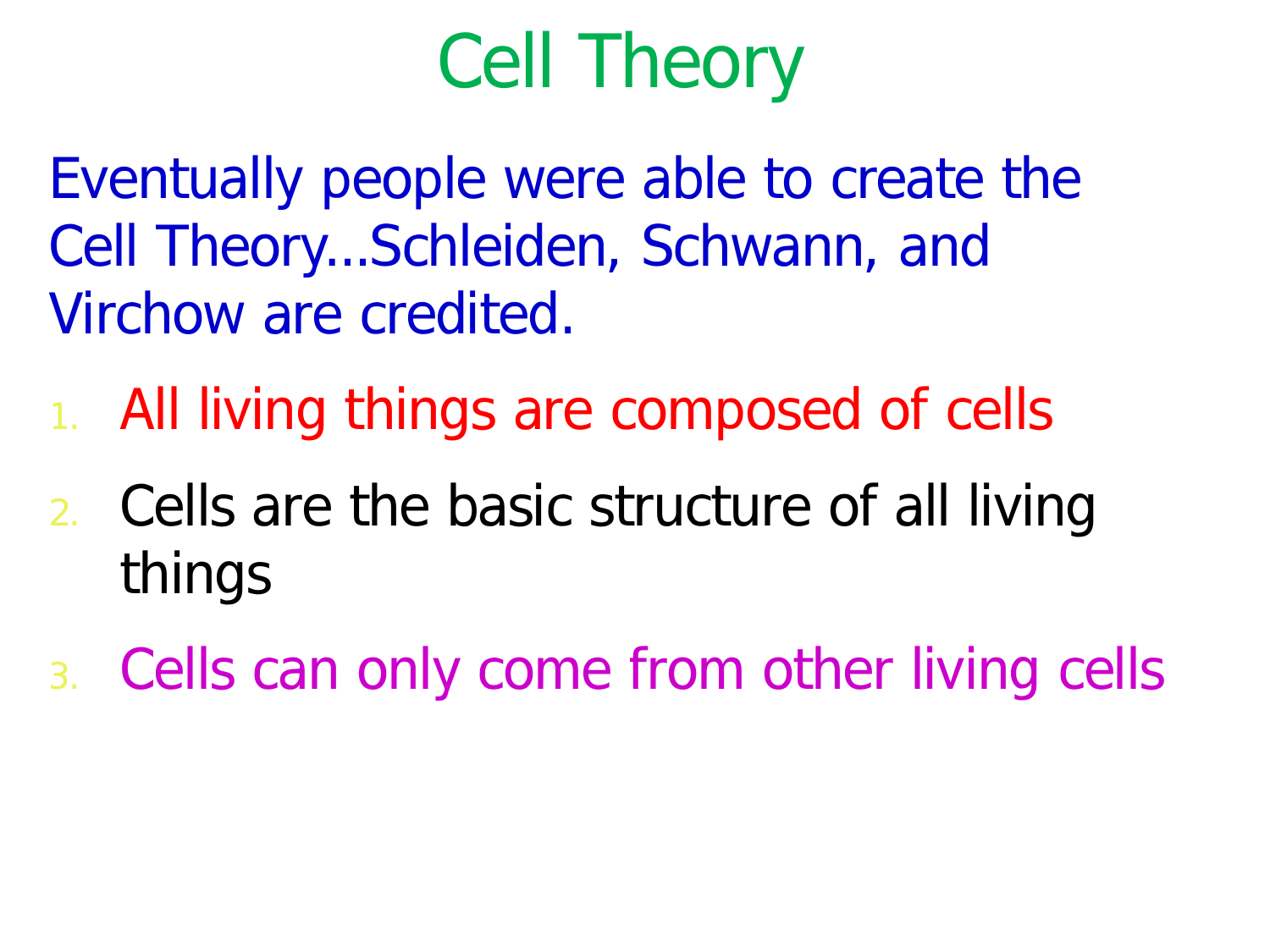

# Cell Theory
Eventually people were able to create the Cell Theory…Schleiden, Schwann, and Virchow are credited.
All living things are composed of cells
Cells are the basic structure of all living things
Cells can only come from other living cells